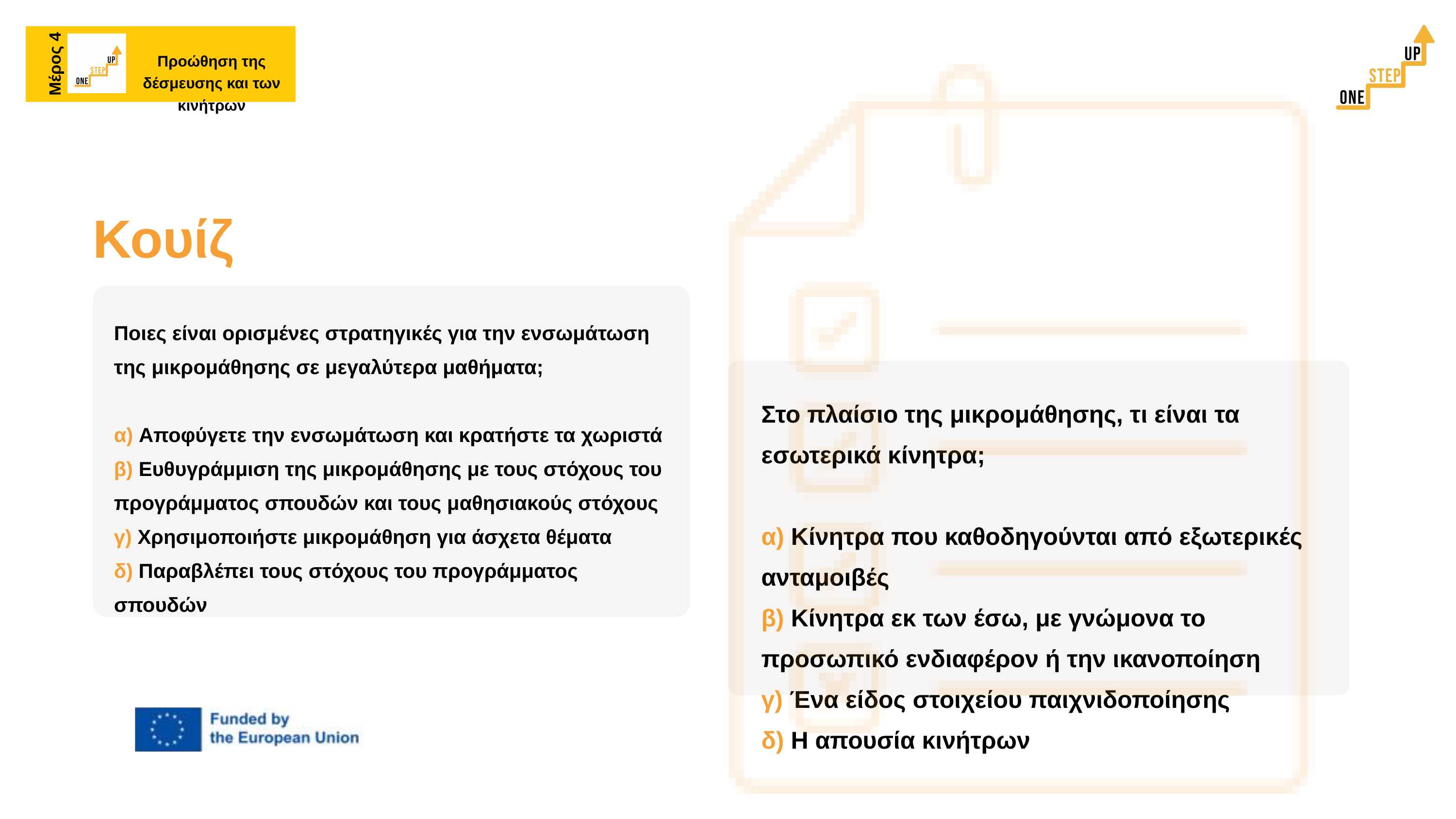

Προώθηση της δέσμευσης και των κινήτρων
Μέρος 4

Κουίζ

Ποιες είναι ορισμένες στρατηγικές για την ενσωμάτωση της μικρομάθησης σε μεγαλύτερα μαθήματα;

α) Αποφύγετε την ενσωμάτωση και κρατήστε τα χωριστά
β) Ευθυγράμμιση της μικρομάθησης με τους στόχους του προγράμματος σπουδών και τους μαθησιακούς στόχους
γ) Χρησιμοποιήστε μικρομάθηση για άσχετα θέματα
δ) Παραβλέπει τους στόχους του προγράμματος σπουδών
Στο πλαίσιο της μικρομάθησης, τι είναι τα εσωτερικά κίνητρα;

α) Κίνητρα που καθοδηγούνται από εξωτερικές ανταμοιβές
β) Κίνητρα εκ των έσω, με γνώμονα το προσωπικό ενδιαφέρον ή την ικανοποίηση
γ) Ένα είδος στοιχείου παιχνιδοποίησης
δ) Η απουσία κινήτρων